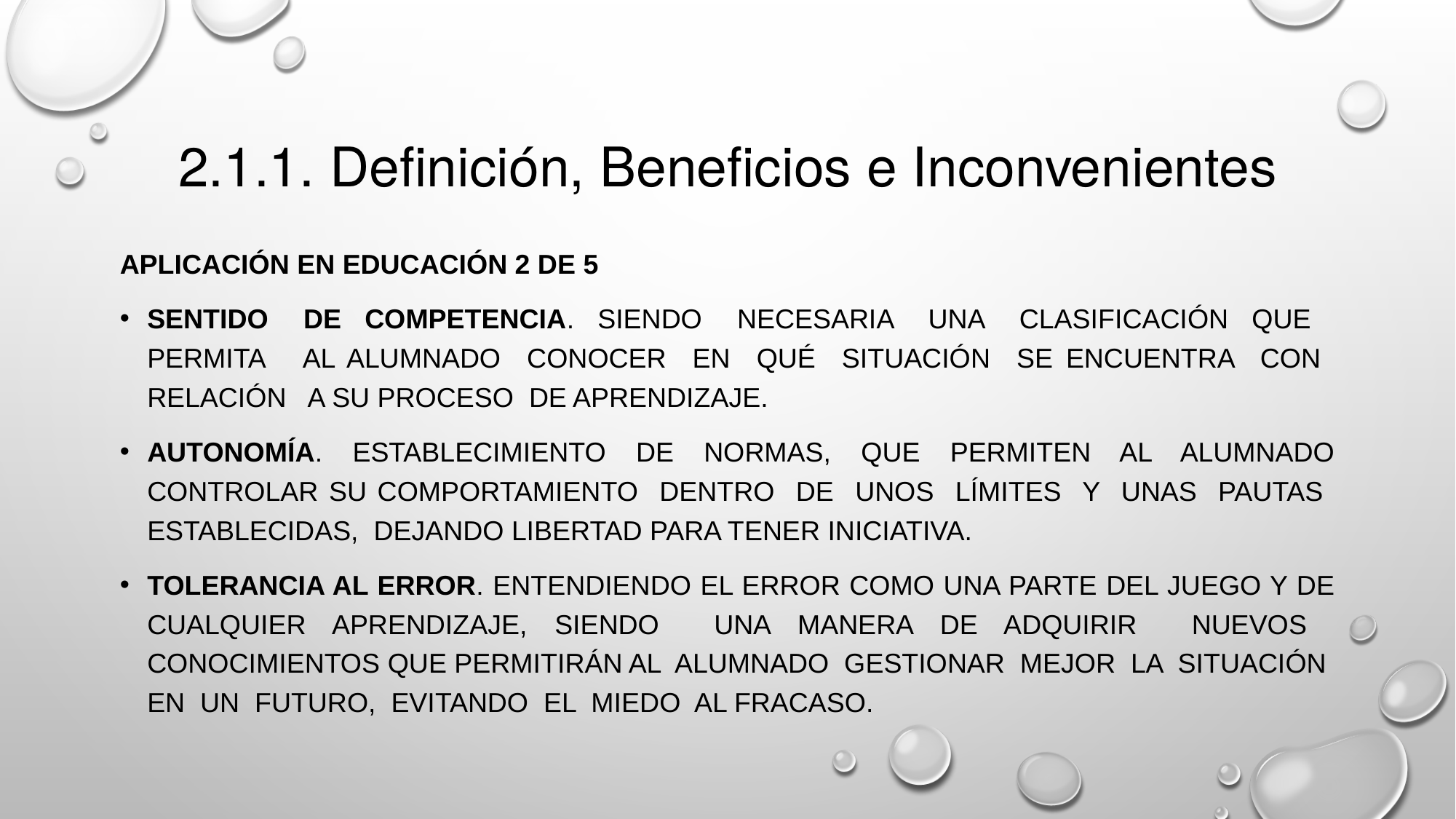

# 2.1.1. Definición, Beneficios e Inconvenientes
Aplicación en educación 2 de 5
Sentido   de  competencia.  Siendo   necesaria   una   clasificación  que   permita   al alumnado  conocer  en  qué  situación  se encuentra  con  relación   a su proceso  de aprendizaje.
Autonomía. Establecimiento de normas, que permiten al alumnado controlar su comportamiento  dentro  de  unos  límites  y  unas  pautas  establecidas,  dejando libertad para tener iniciativa.
Tolerancia al error. Entendiendo el error como una parte del juego y de cualquier aprendizaje, siendo  una manera de adquirir  nuevos  conocimientos que permitirán al  alumnado  gestionar  mejor  la  situación  en  un  futuro,  evitando  el  miedo  al fracaso.